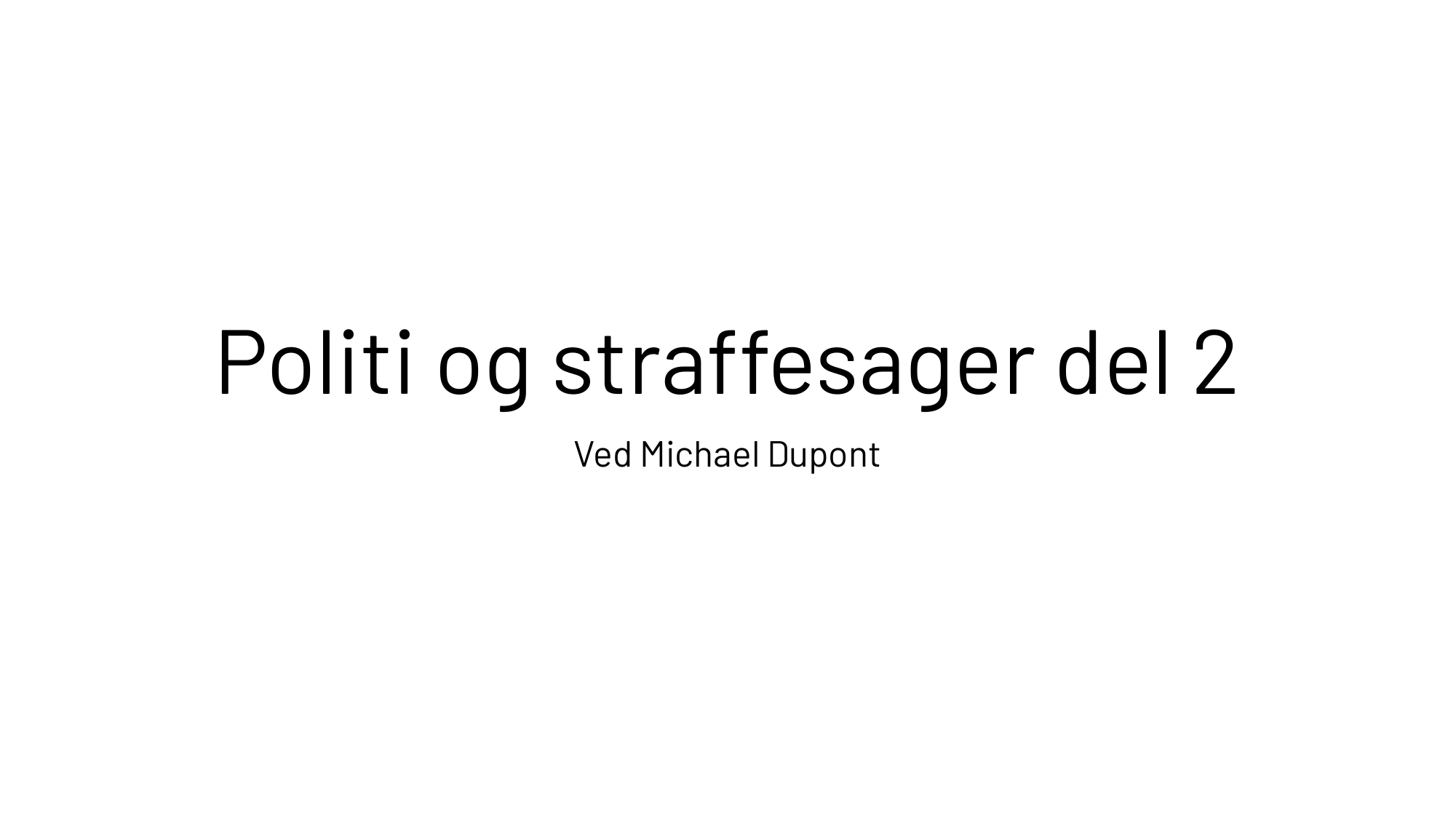

# Politi og straffesager del 2
Ved Michael Dupont